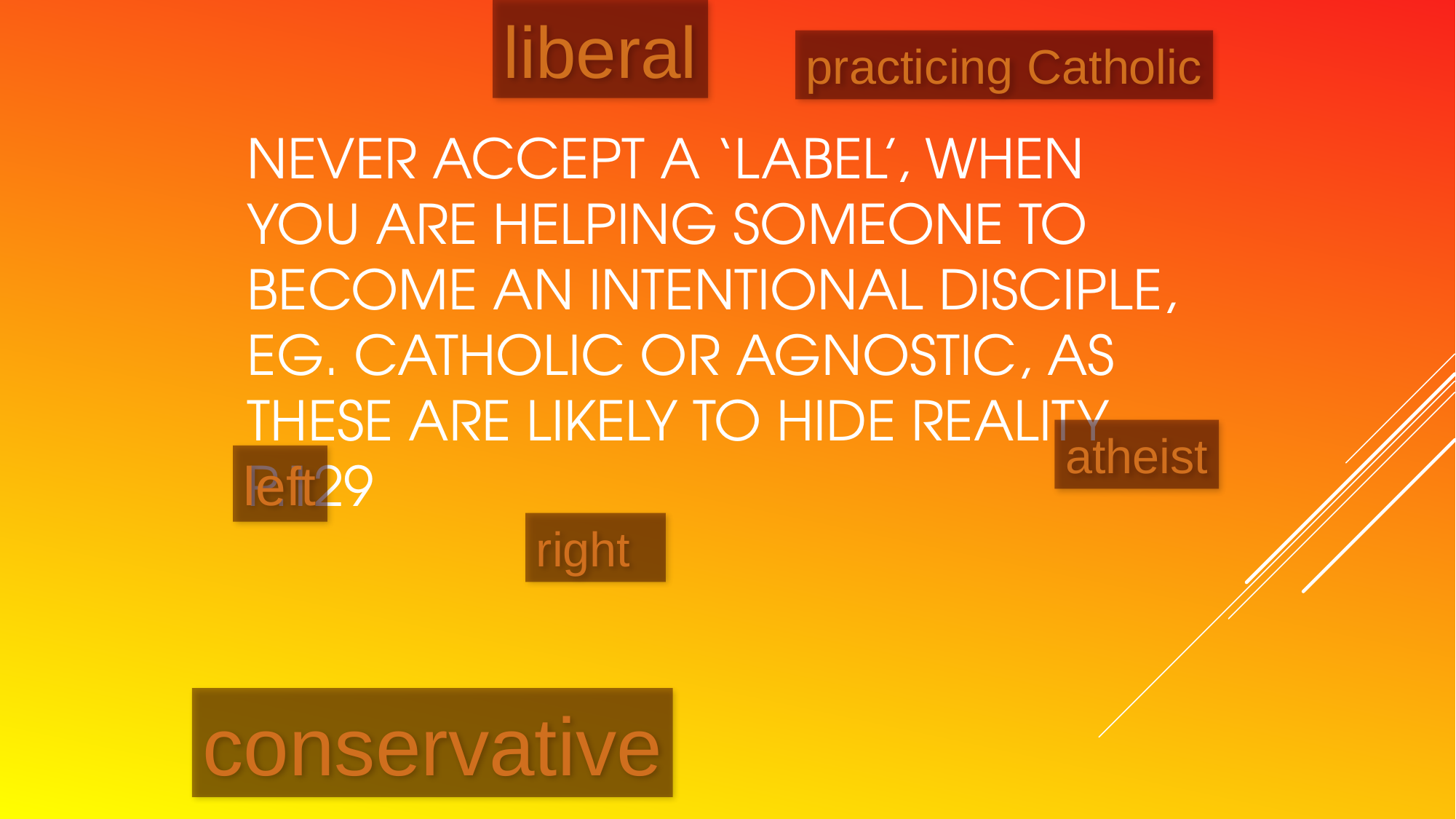

liberal
practicing Catholic
# Never accept a ‘label’, when you are helping someone to become an intentional disciple, eg. Catholic or agnostic, as these are likely to hide reality p.129
atheist
left
right
conservative